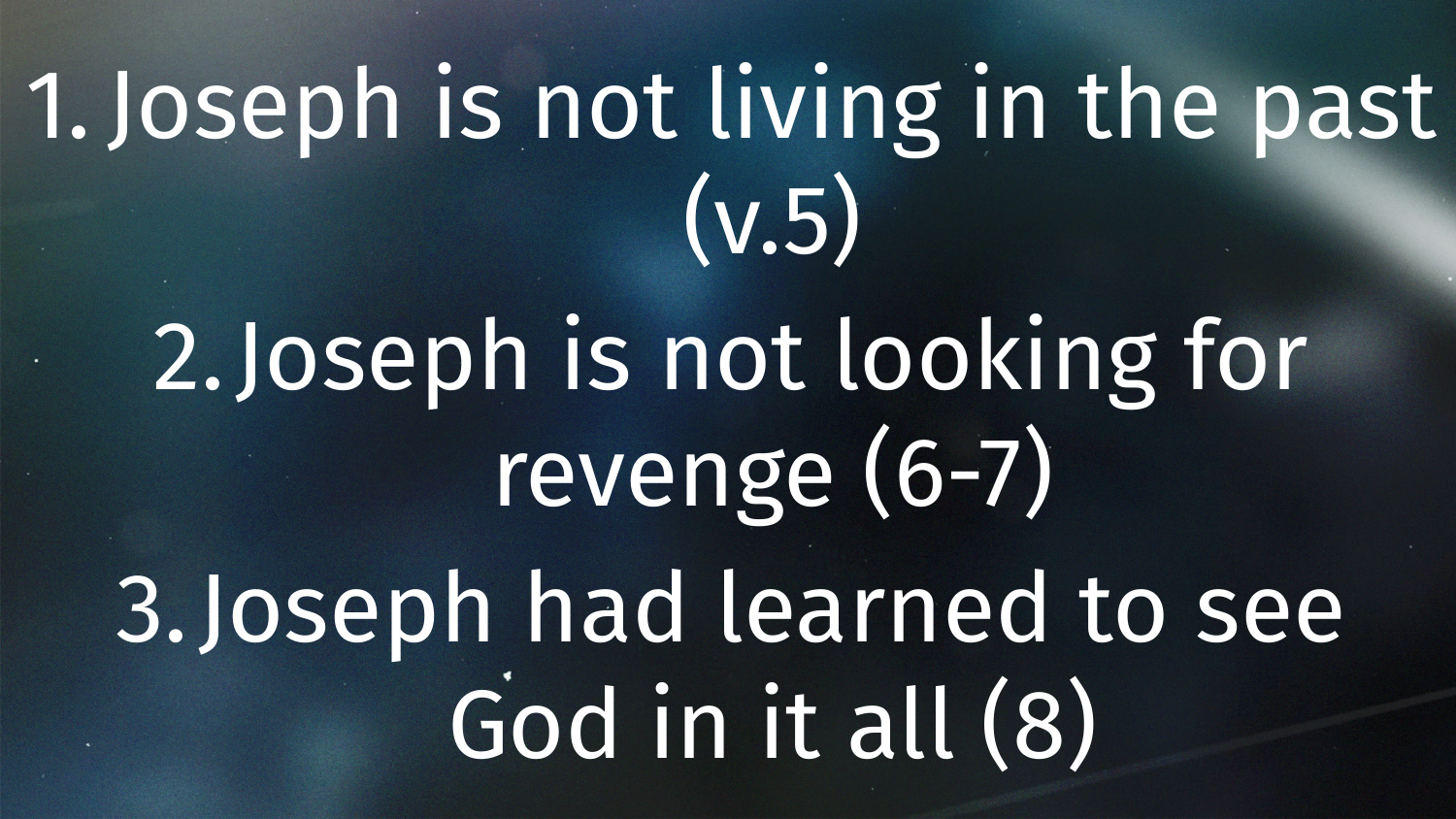

Joseph is not living in the past (v.5)
Joseph is not looking for revenge (6-7)
Joseph had learned to see God in it all (8)